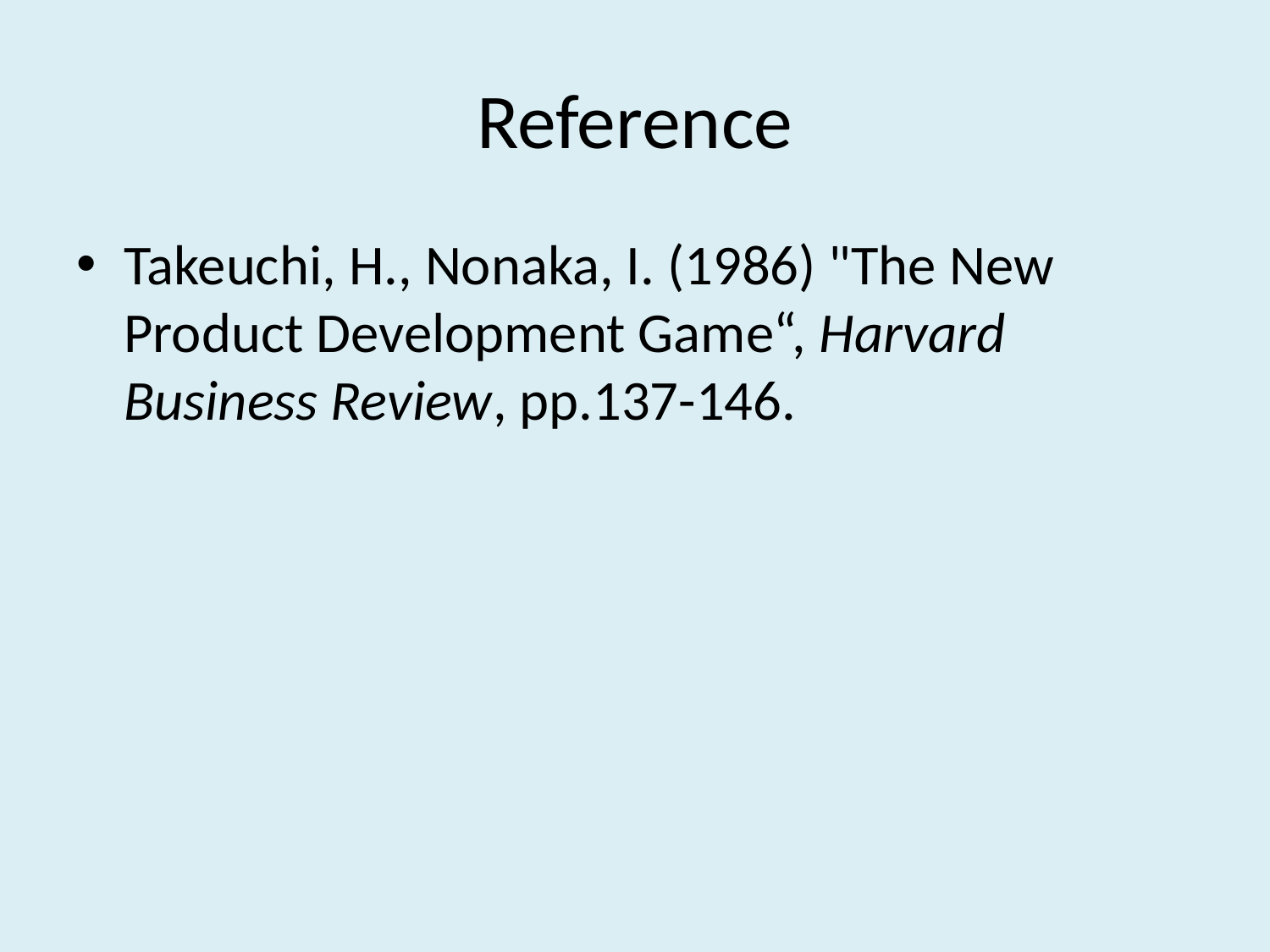

# Reference
Takeuchi, H., Nonaka, I. (1986) "The New Product Development Game“, Harvard Business Review, pp.137-146.